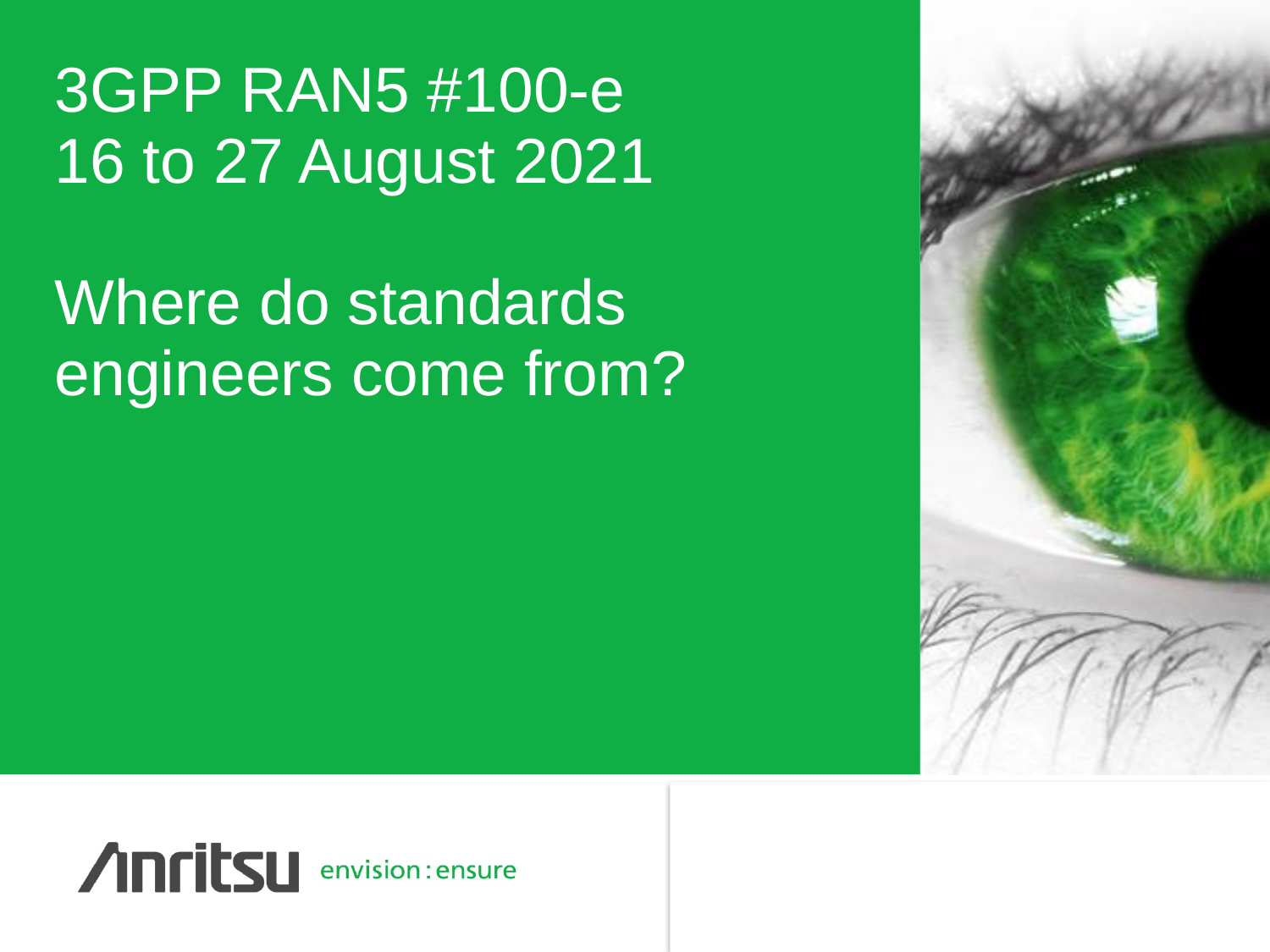

# 3GPP RAN5 #100-e 16 to 27 August 2021 Where do standards engineers come from?